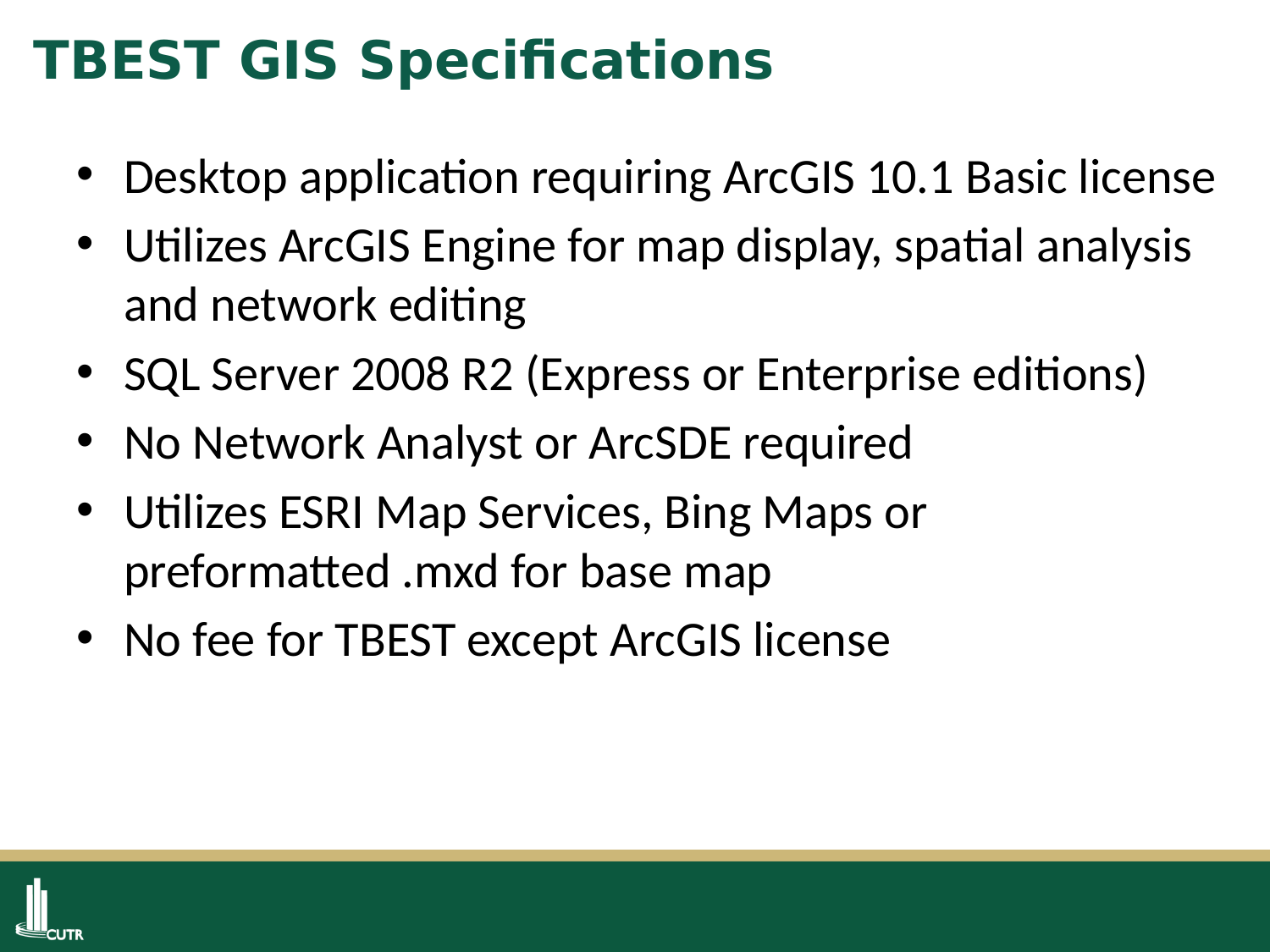

# TBEST GIS Specifications
Desktop application requiring ArcGIS 10.1 Basic license
Utilizes ArcGIS Engine for map display, spatial analysis and network editing
SQL Server 2008 R2 (Express or Enterprise editions)
No Network Analyst or ArcSDE required
Utilizes ESRI Map Services, Bing Maps or preformatted .mxd for base map
No fee for TBEST except ArcGIS license